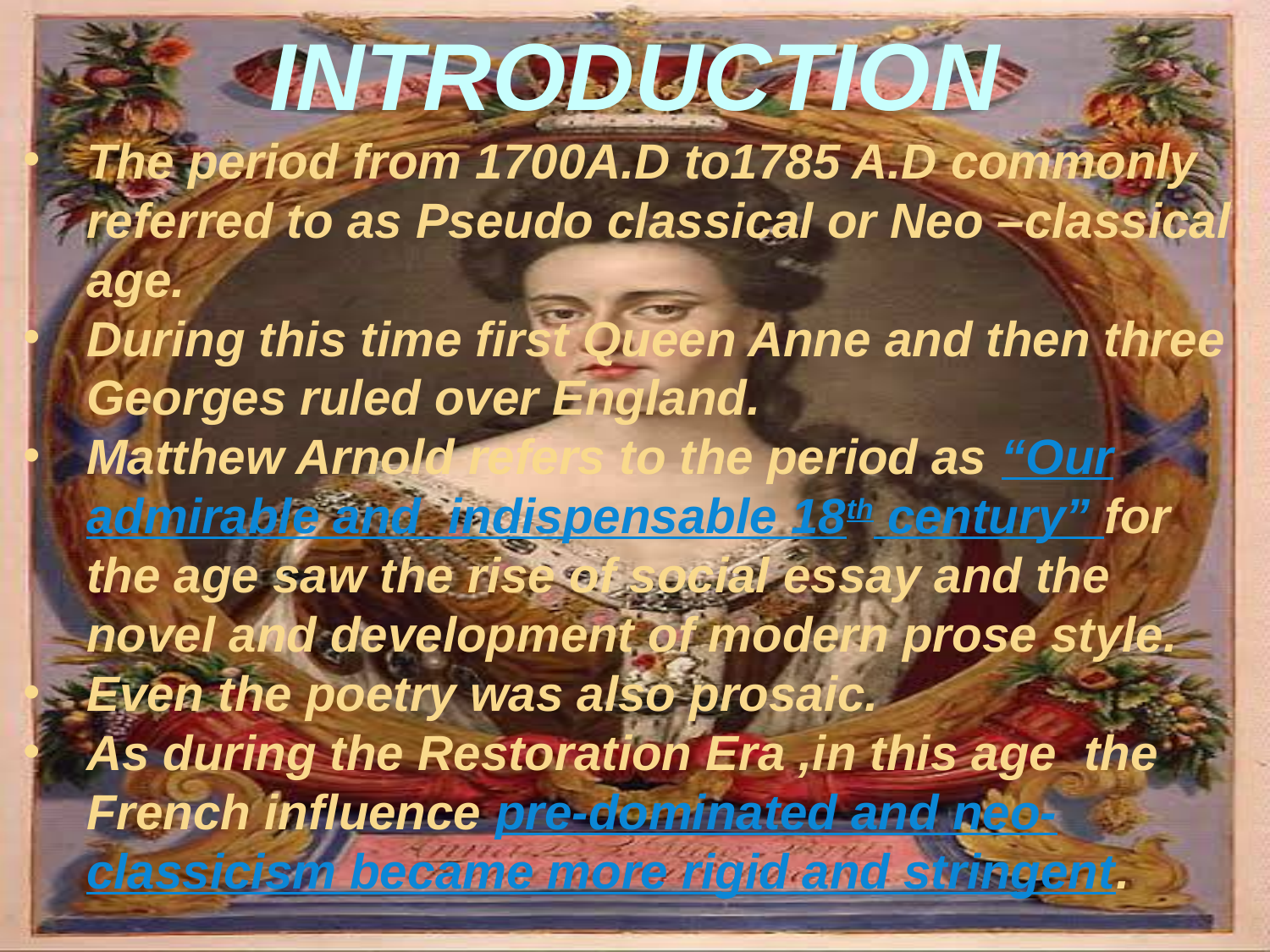

INTRODUCTION
The period from 1700A.D to1785 A.D commonly referred to as Pseudo classical or Neo –classical age.
During this time first Queen Anne and then three Georges ruled over England.
Matthew Arnold refers to the period as “Our admirable and  indispensable 18th century” for the age saw the rise of social essay and the novel and development of modern prose style.
Even the poetry was also prosaic.
As during the Restoration Era ,in this age  the French influence pre-dominated and neo-classicism became more rigid and stringent.